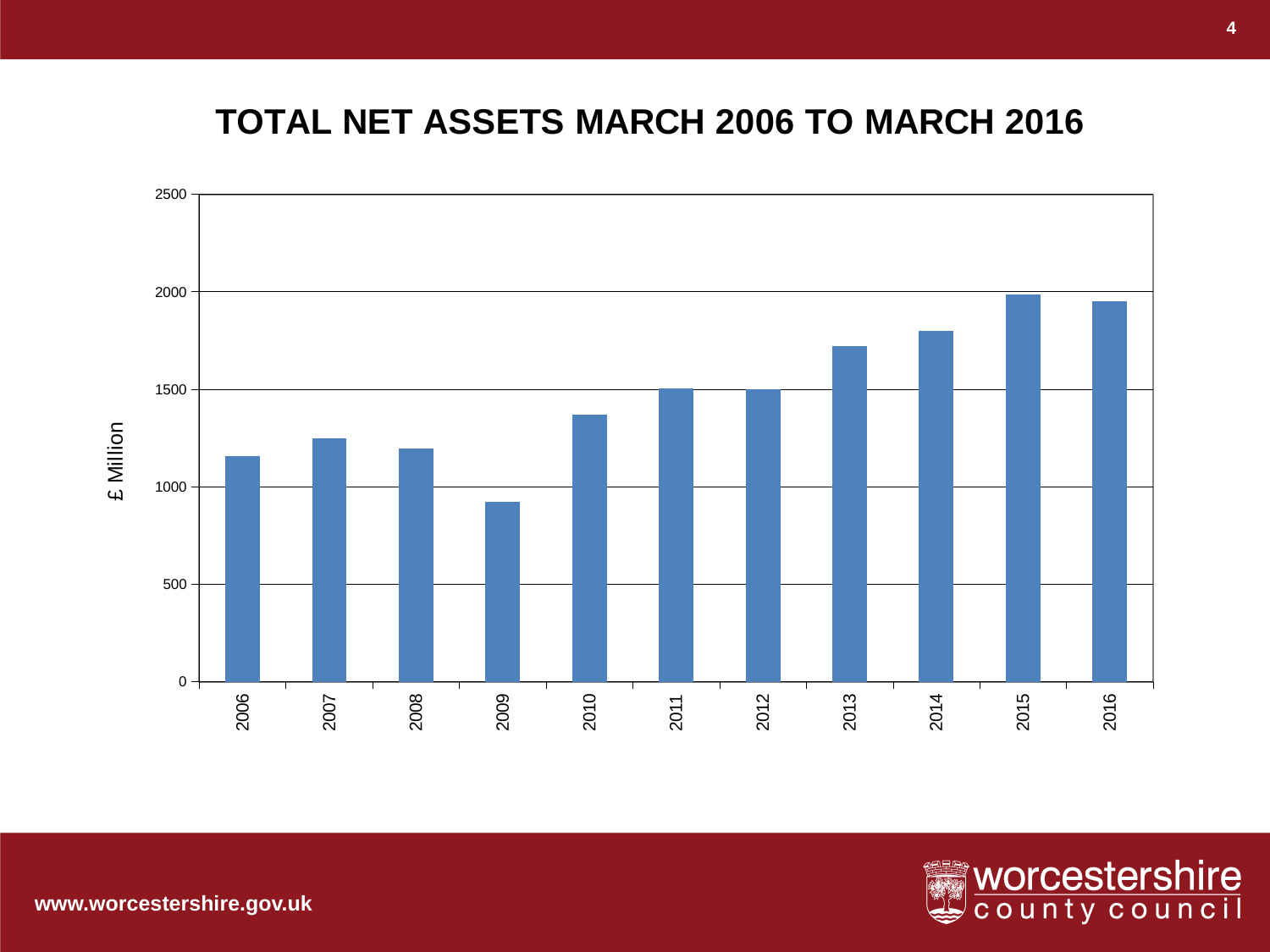

4

### Chart

| Category |  |
|---|---|
| 2006 | 1156.856 |
| 2007 | 1246.189 |
| 2008 | 1194.7 |
| 2009 | 922.5 |
| 2010 | 1367.7 |
| 2011 | 1503.9 |
| 2012 | 1500.0 |
| 2013 | 1720.8 |
| 2014 | 1797.1 |
| 2015 | 1987.3 |
| 2016 | 1952.3 |